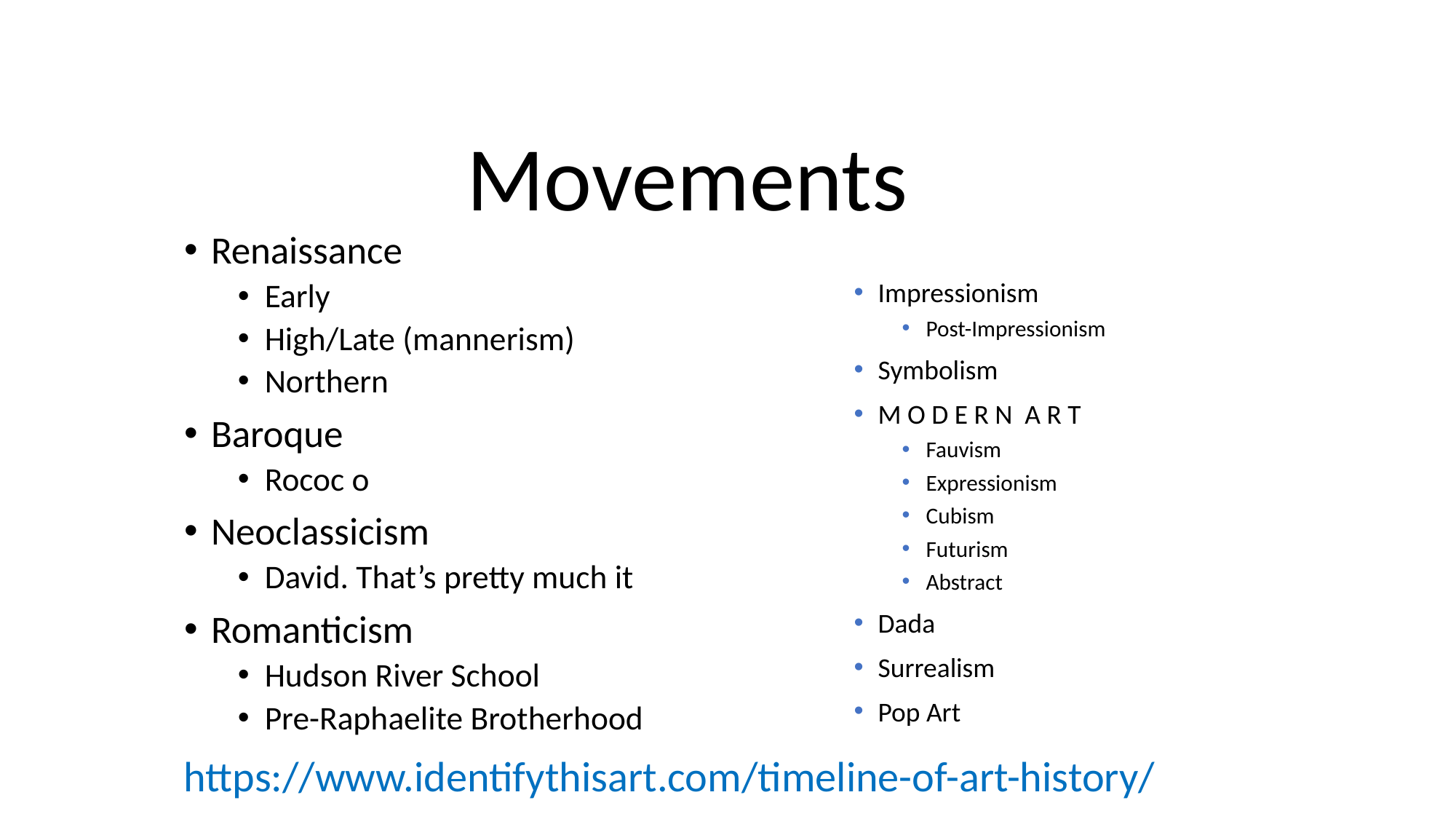

# Movements
Renaissance
Early
High/Late (mannerism)
Northern
Baroque
Rococ o
Neoclassicism
David. That’s pretty much it
Romanticism
Hudson River School
Pre-Raphaelite Brotherhood

Impressionism
Post-Impressionism
Symbolism
M O D E R N  A R T
Fauvism
Expressionism
Cubism
Futurism
Abstract
Dada
Surrealism
Pop Art

https://www.identifythisart.com/timeline-of-art-history/